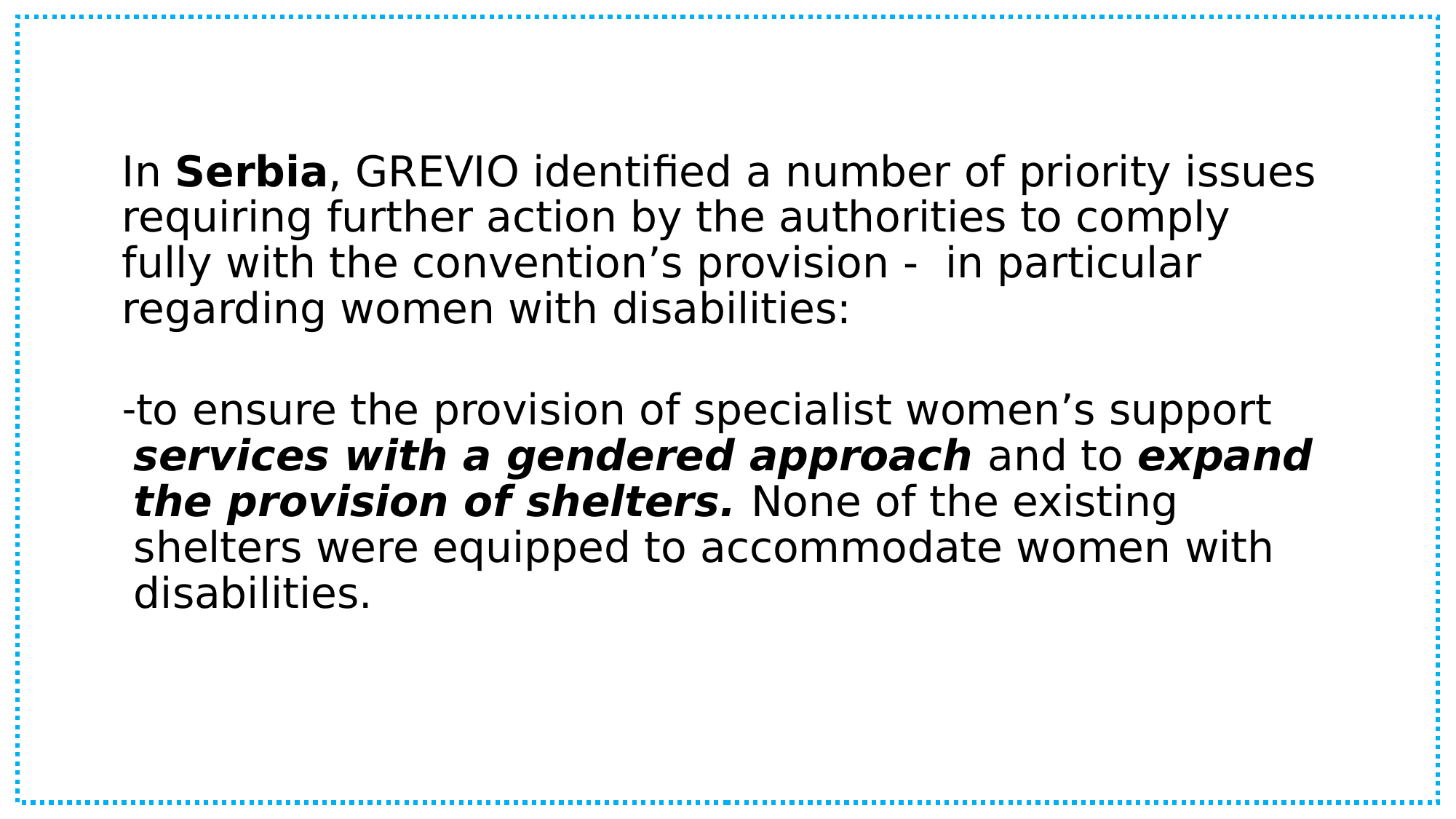

In Serbia, GREVIO identified a number of priority issues requiring further action by the authorities to comply fully with the convention’s provision -  in particular regarding women with disabilities:

to ensure the provision of specialist women’s support services with a gendered approach and to expand the provision of shelters. None of the existing shelters were equipped to accommodate women with disabilities.